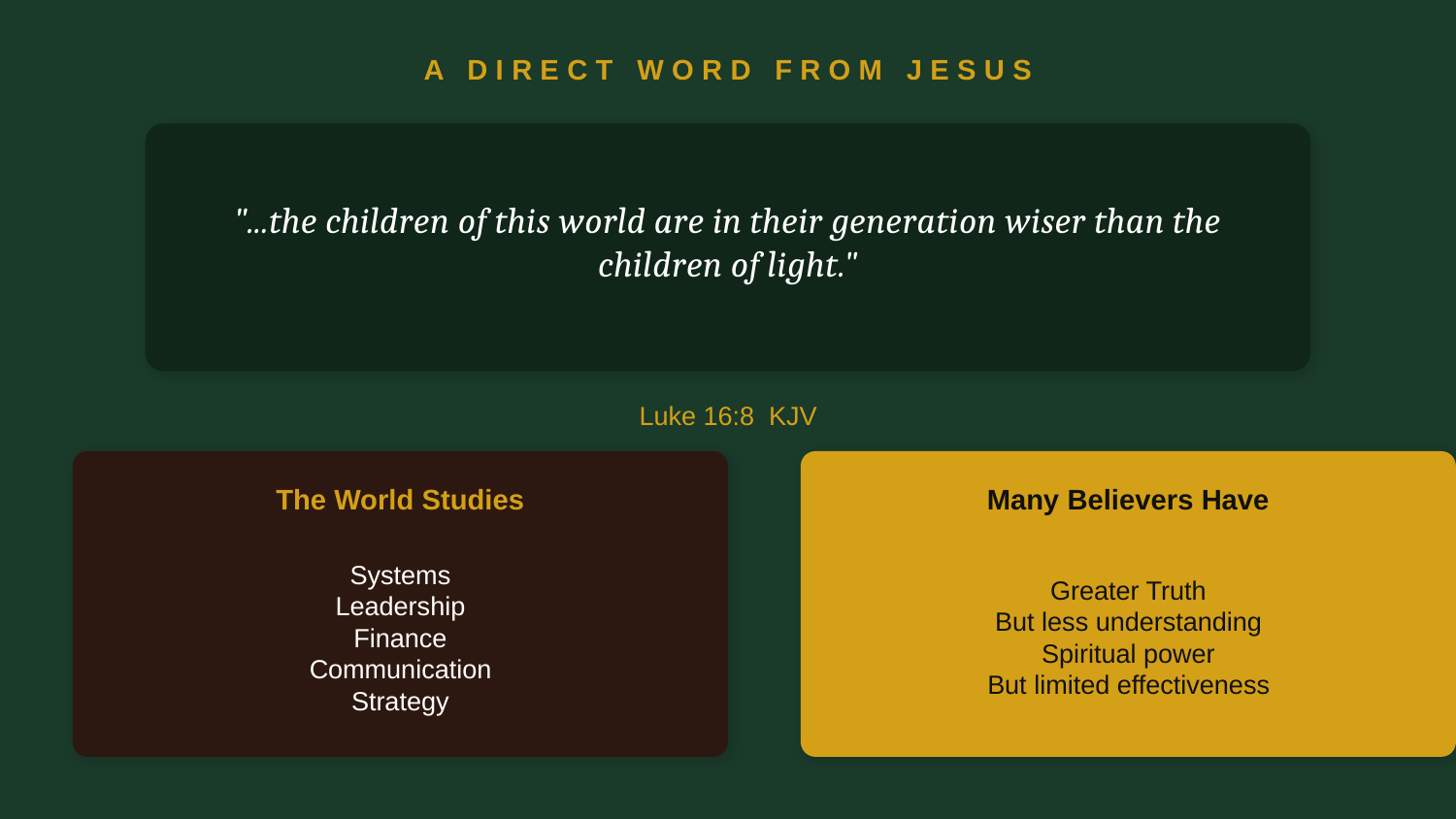

A DIRECT WORD FROM JESUS

"...the children of this world are in their generation wiser than the children of light."
Luke 16:8  KJV

The World Studies
Many Believers Have
Systems
Leadership
Finance
Communication
Strategy
Greater Truth
But less understanding
Spiritual power
But limited effectiveness